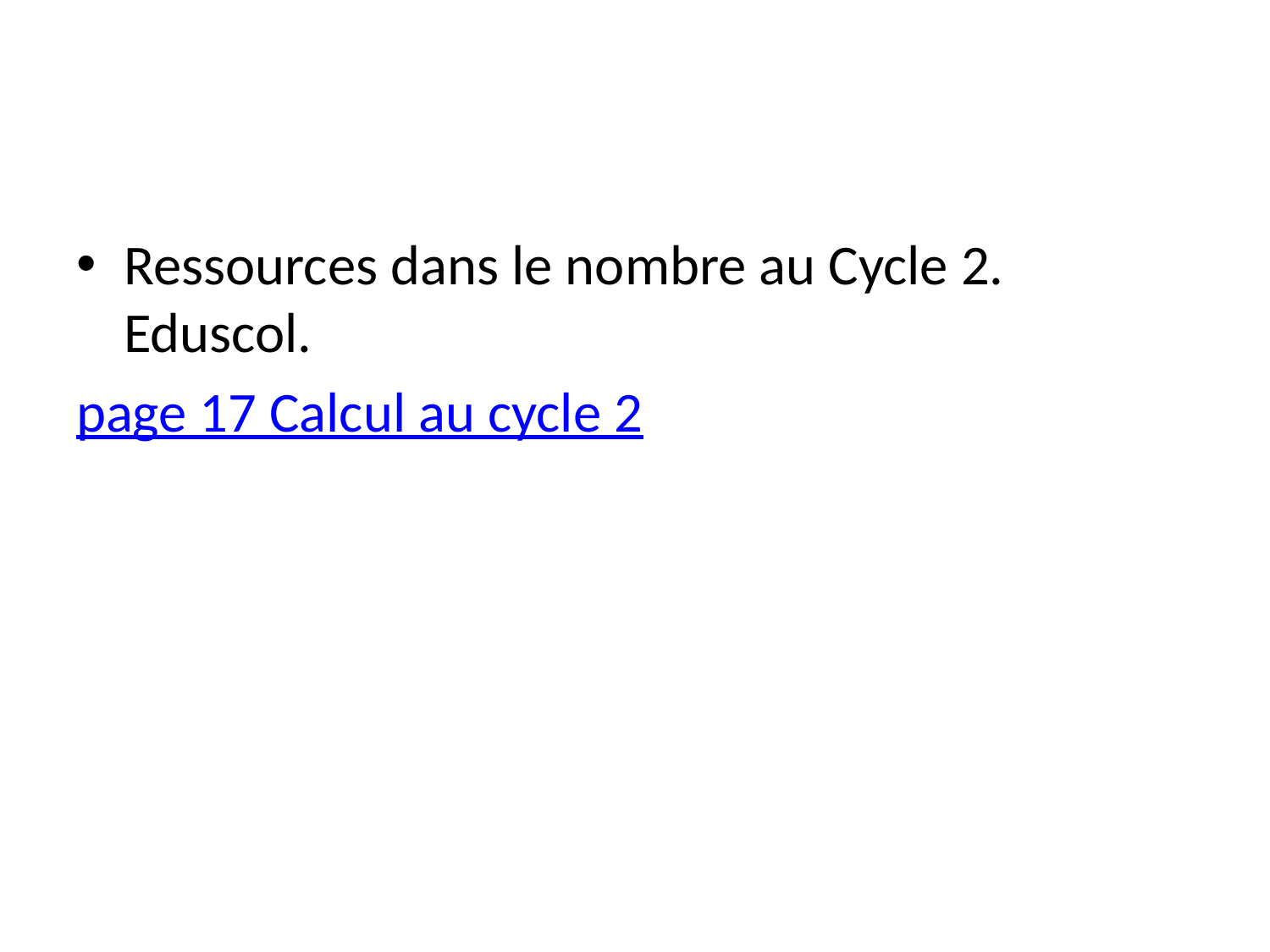

Ressources dans le nombre au Cycle 2. Eduscol.
page 17 Calcul au cycle 2